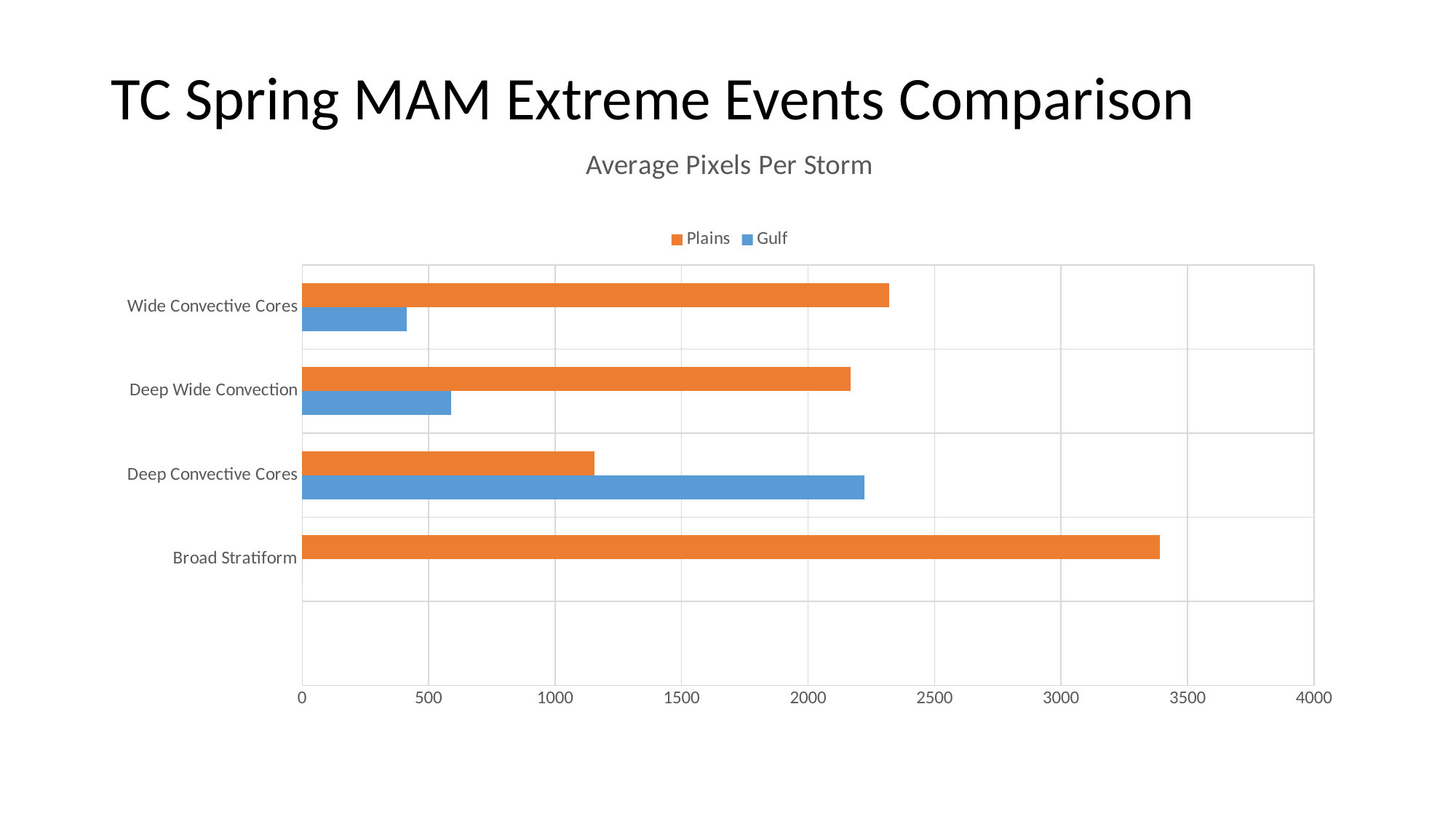

# TC Spring MAM Extreme Events Comparison

### Chart: Average Pixels Per Storm

| Category | Gulf | Plains |
|---|---|---|
|  | None | None |
| Broad Stratiform | 0.0 | 3391.0 |
| Deep Convective Cores | 2223.0 | 1155.0 |
| Deep Wide Convection | 589.0 | 2168.0 |
| Wide Convective Cores | 413.0 | 2320.0 |